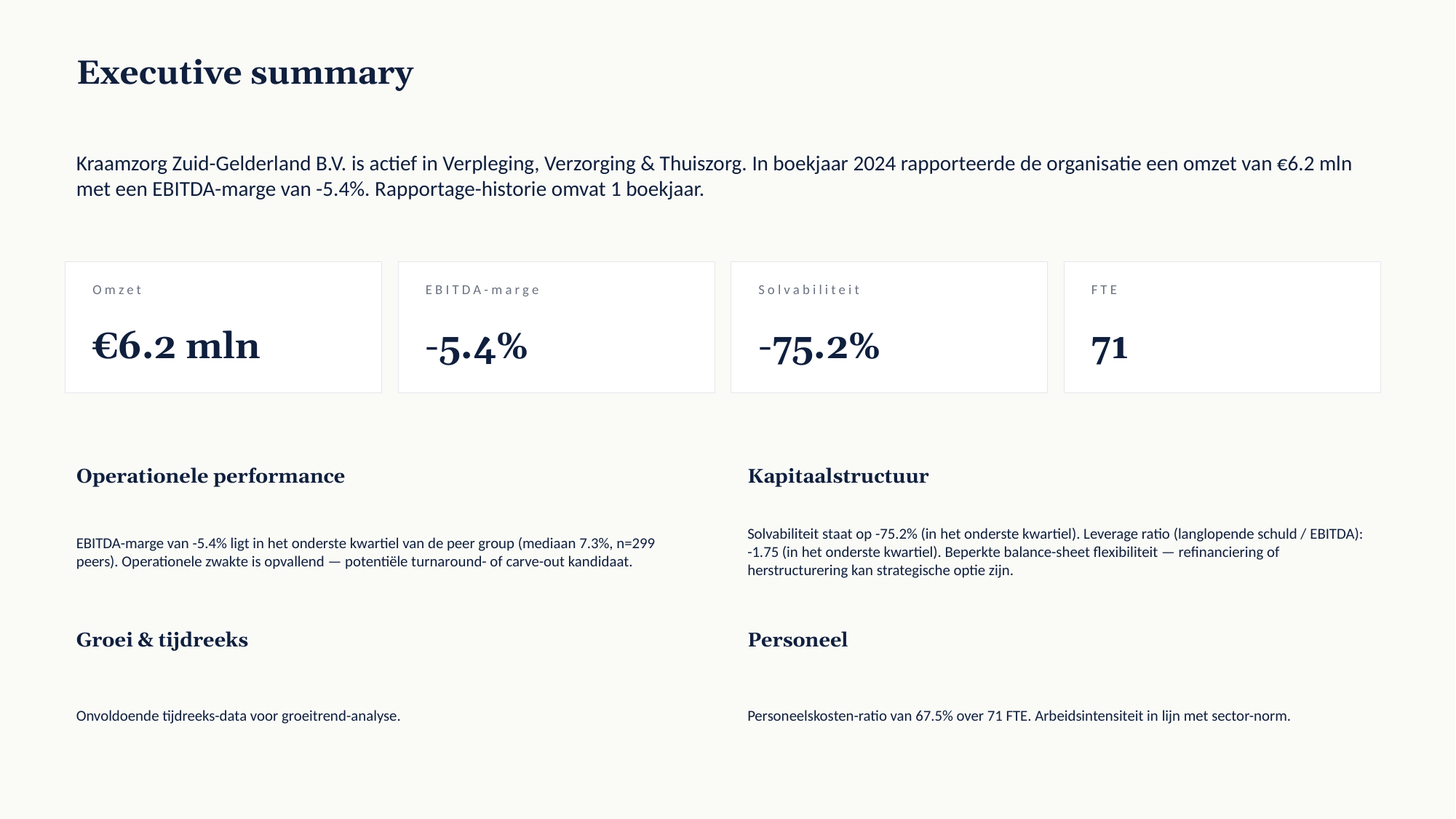

Executive summary
Kraamzorg Zuid-Gelderland B.V. is actief in Verpleging, Verzorging & Thuiszorg. In boekjaar 2024 rapporteerde de organisatie een omzet van €6.2 mln met een EBITDA-marge van -5.4%. Rapportage-historie omvat 1 boekjaar.

Omzet
EBITDA-marge
Solvabiliteit
FTE
€6.2 mln
-5.4%
-75.2%
71
Operationele performance
Kapitaalstructuur
EBITDA-marge van -5.4% ligt in het onderste kwartiel van de peer group (mediaan 7.3%, n=299 peers). Operationele zwakte is opvallend — potentiële turnaround- of carve-out kandidaat.
Solvabiliteit staat op -75.2% (in het onderste kwartiel). Leverage ratio (langlopende schuld / EBITDA): -1.75 (in het onderste kwartiel). Beperkte balance-sheet flexibiliteit — refinanciering of herstructurering kan strategische optie zijn.
Groei & tijdreeks
Personeel
Onvoldoende tijdreeks-data voor groeitrend-analyse.
Personeelskosten-ratio van 67.5% over 71 FTE. Arbeidsintensiteit in lijn met sector-norm.